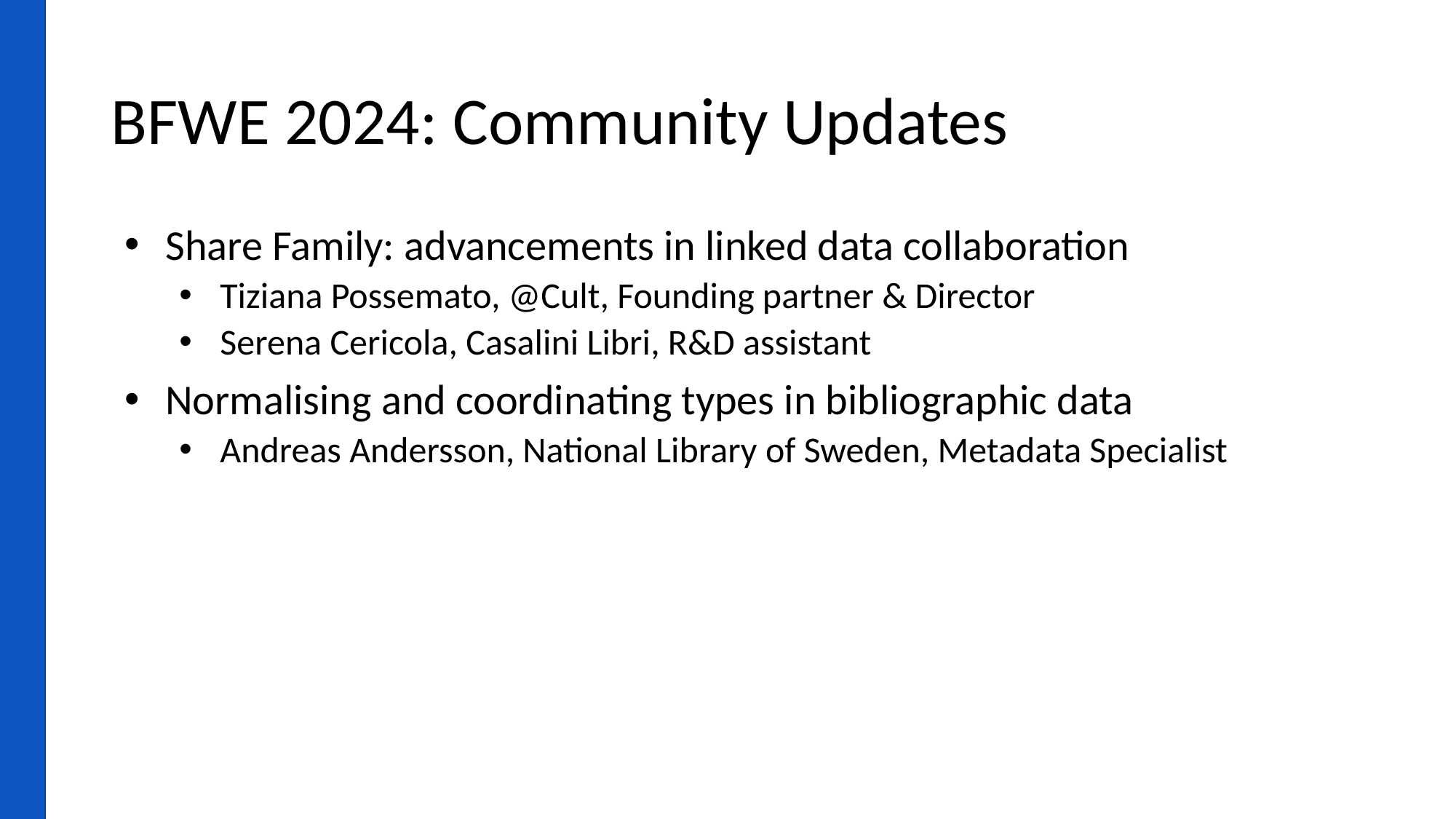

# BFWE 2024: Community Updates
Share Family: advancements in linked data collaboration
Tiziana Possemato, @Cult, Founding partner & Director
Serena Cericola, Casalini Libri, R&D assistant
Normalising and coordinating types in bibliographic data
Andreas Andersson, National Library of Sweden, Metadata Specialist